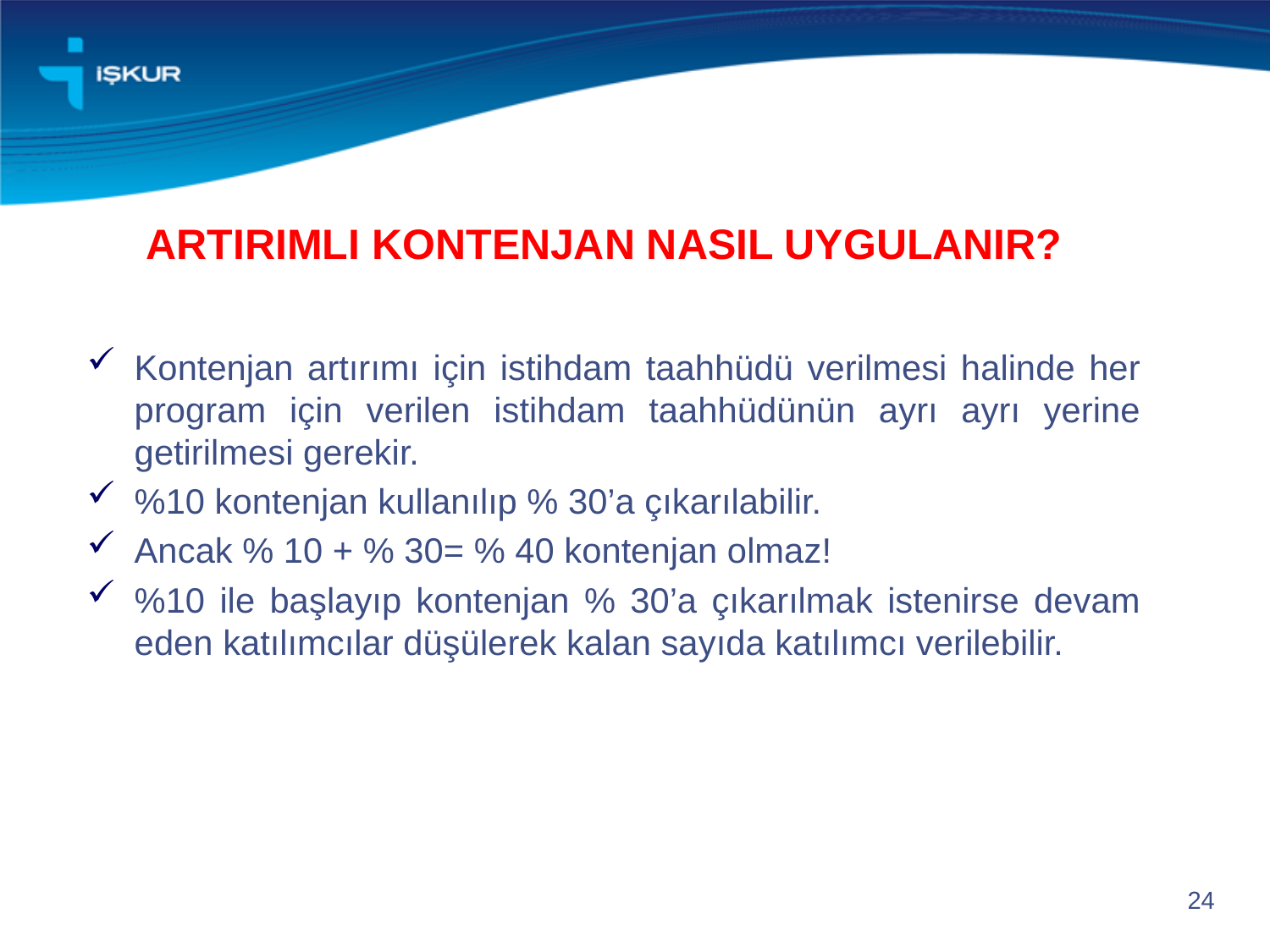

# ARTIRIMLI KONTENJAN NASIL UYGULANIR?
Kontenjan artırımı için istihdam taahhüdü verilmesi halinde her program için verilen istihdam taahhüdünün ayrı ayrı yerine getirilmesi gerekir.
%10 kontenjan kullanılıp % 30’a çıkarılabilir.
Ancak % 10 + % 30= % 40 kontenjan olmaz!
%10 ile başlayıp kontenjan % 30’a çıkarılmak istenirse devam eden katılımcılar düşülerek kalan sayıda katılımcı verilebilir.

24